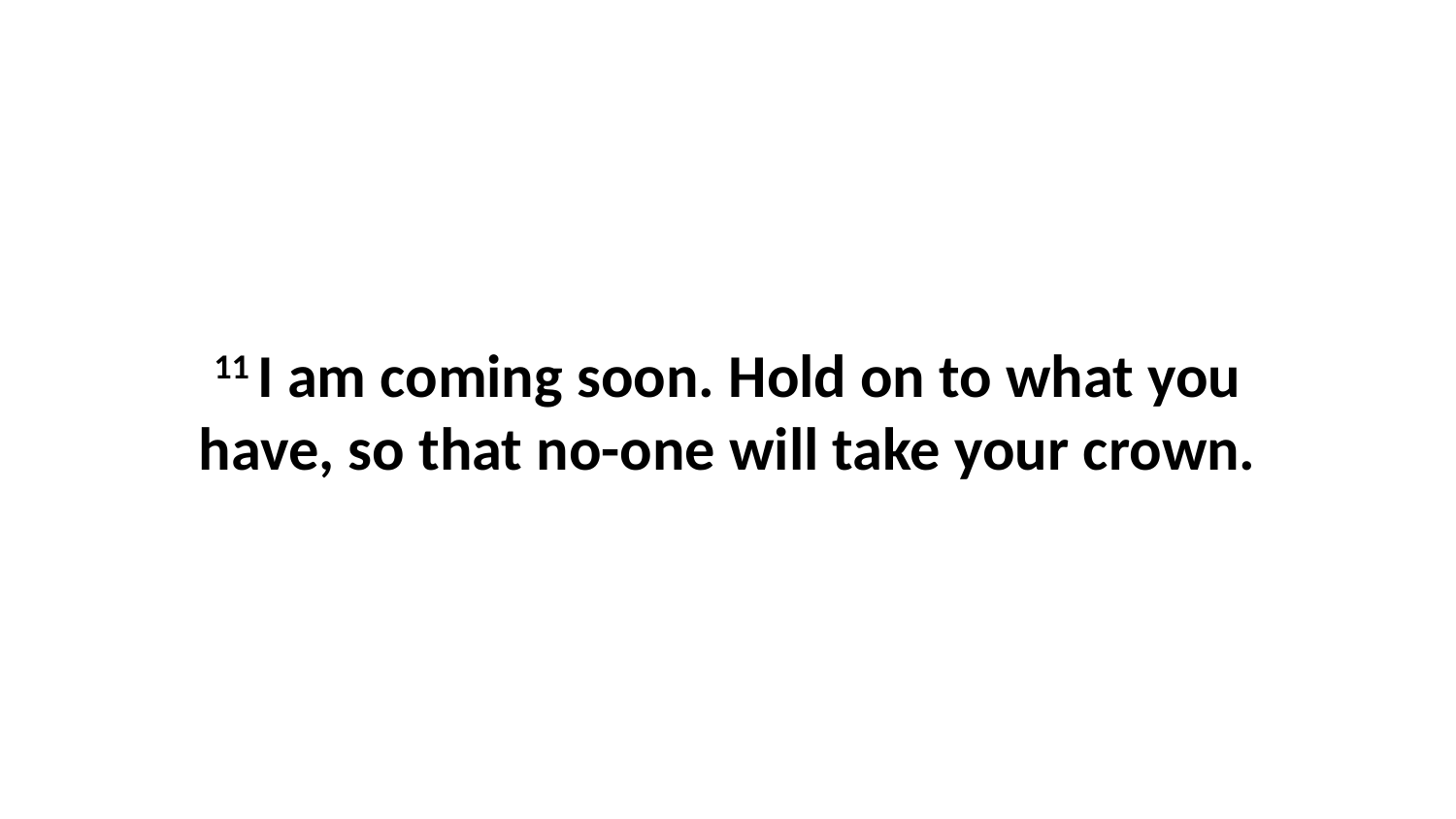

11 I am coming soon. Hold on to what you have, so that no-one will take your crown.